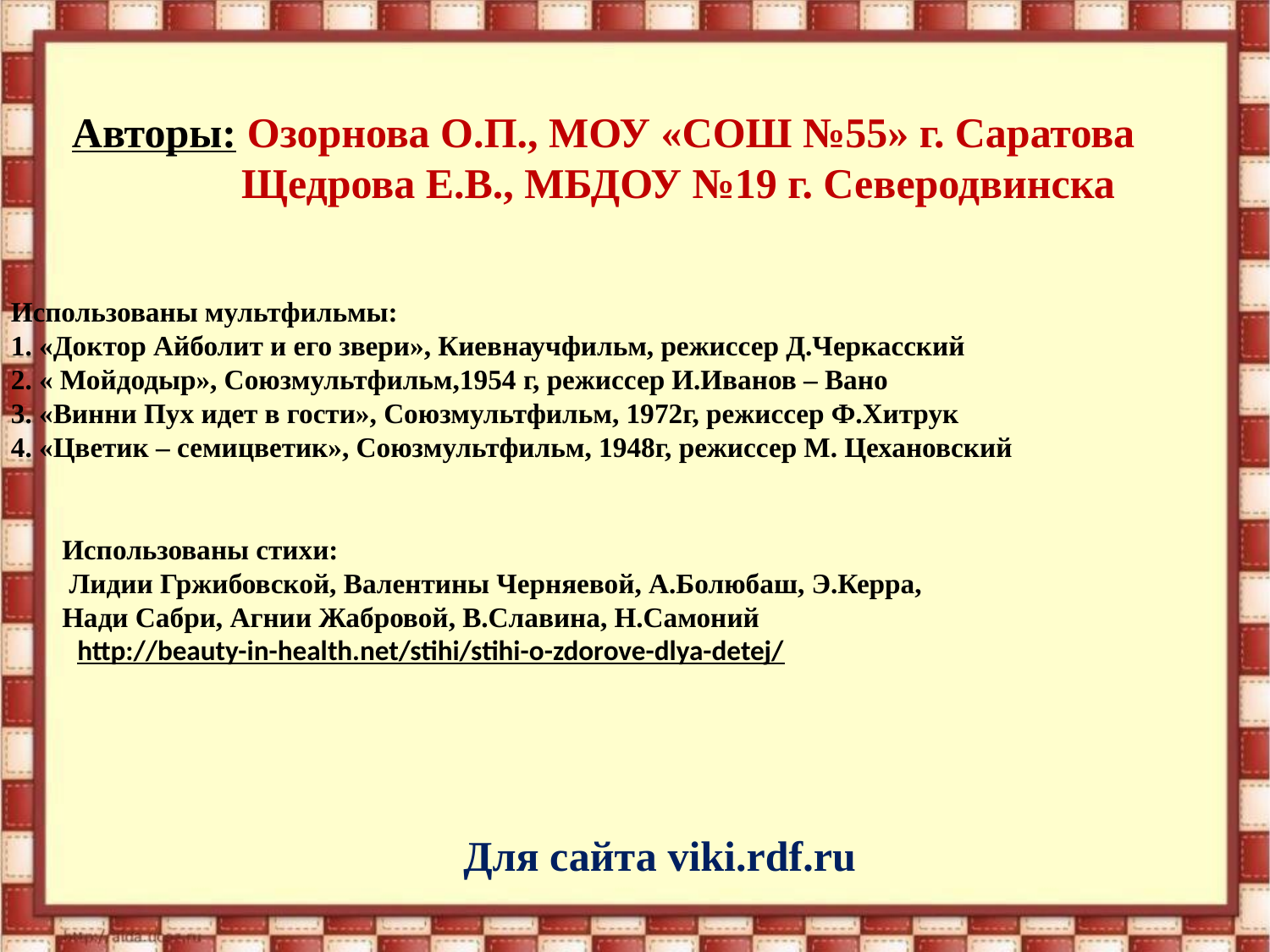

Авторы: Озорнова О.П., МОУ «СОШ №55» г. Саратова
                Щедрова Е.В., МБДОУ №19 г. Северодвинска

Использованы мультфильмы:
1. «Доктор Айболит и его звери», Киевнаучфильм, режиссер Д.Черкасский
2. « Мойдодыр», Союзмультфильм,1954 г, режиссер И.Иванов – Вано
3. «Винни Пух идет в гости», Союзмультфильм, 1972г, режиссер Ф.Хитрук
4. «Цветик – семицветик», Союзмультфильм, 1948г, режиссер М. Цехановский
Использованы стихи:
 Лидии Гржибовской, Валентины Черняевой, А.Болюбаш, Э.Керра,
Нади Сабри, Агнии Жабровой, В.Славина, Н.Самоний

http://beauty-in-health.net/stihi/stihi-o-zdorove-dlya-detej/
Для сайта viki.rdf.ru